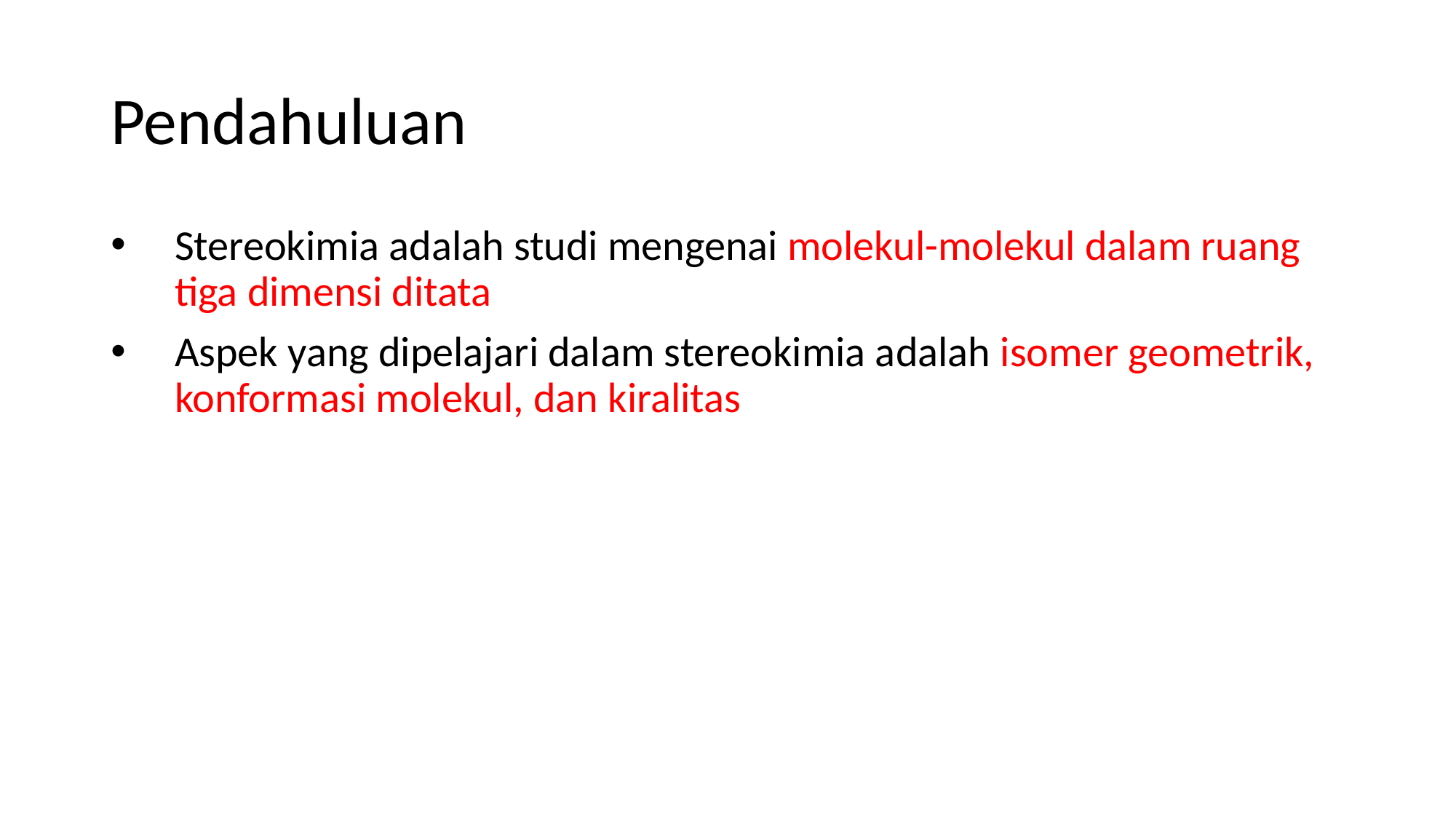

# Pendahuluan
Stereokimia adalah studi mengenai molekul-molekul dalam ruang tiga dimensi ditata
Aspek yang dipelajari dalam stereokimia adalah isomer geometrik, konformasi molekul, dan kiralitas